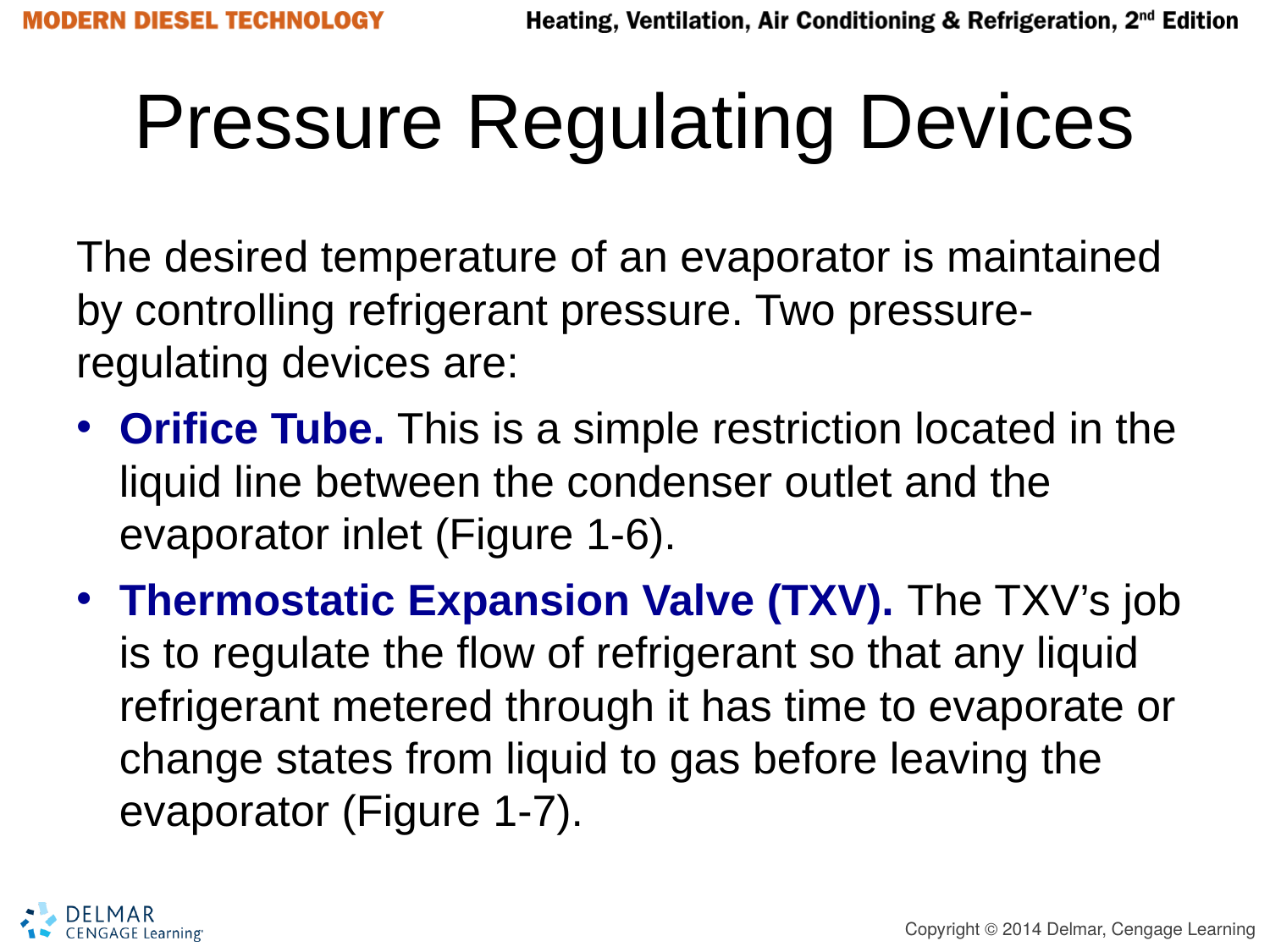

# Pressure Regulating Devices
The desired temperature of an evaporator is maintained by controlling refrigerant pressure. Two pressure-regulating devices are:
Orifice Tube. This is a simple restriction located in the liquid line between the condenser outlet and the evaporator inlet (Figure 1-6).
Thermostatic Expansion Valve (TXV). The TXV’s job is to regulate the flow of refrigerant so that any liquid refrigerant metered through it has time to evaporate or change states from liquid to gas before leaving the evaporator (Figure 1-7).